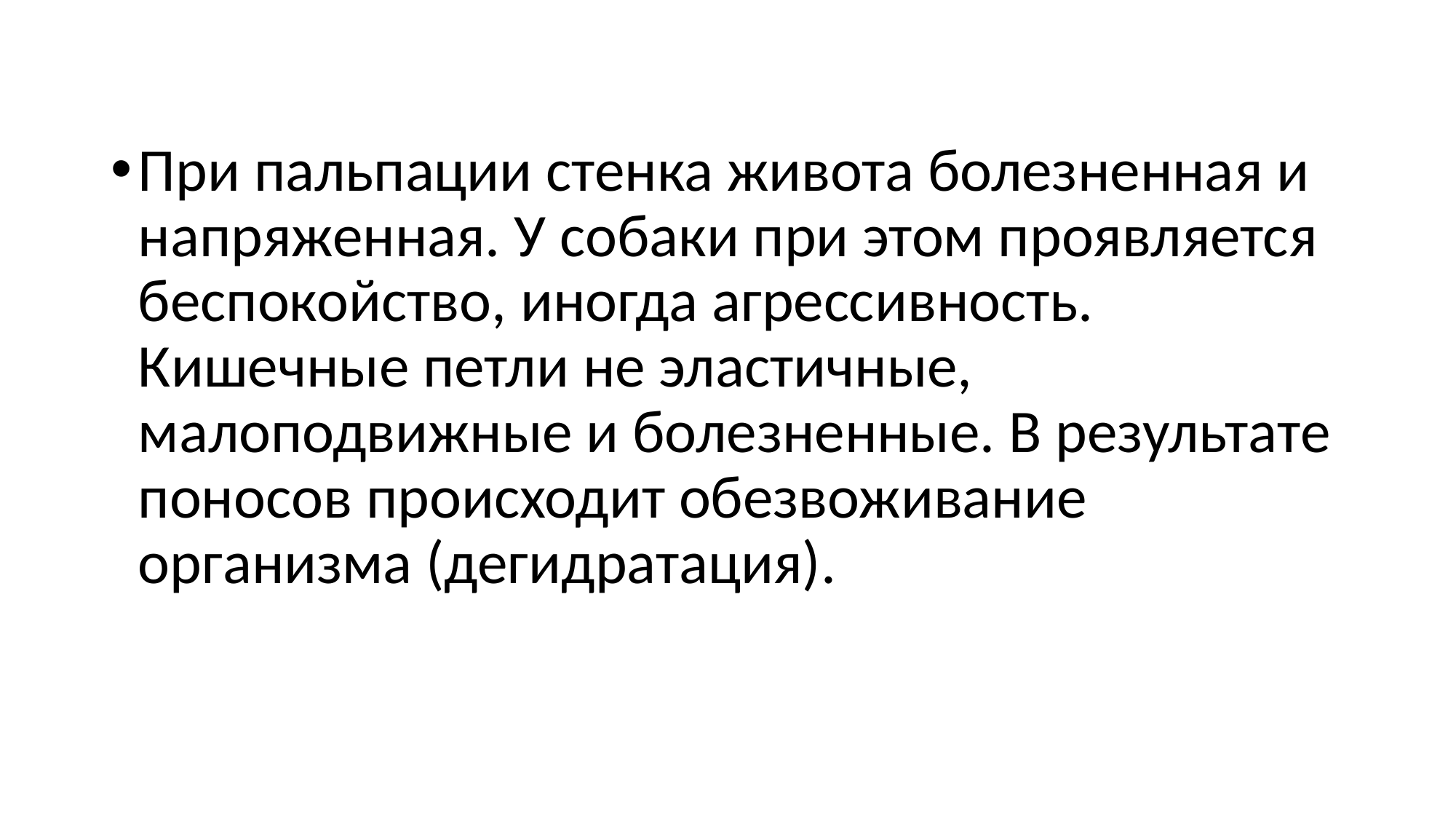

#
При пальпации стенка живота болезненная и напряженная. У собаки при этом проявляется беспокойство, иногда агрессивность. Кишечные петли не эластичные, малоподвижные и болезненные. В результате поносов происходит обезвоживание организма (дегидратация).